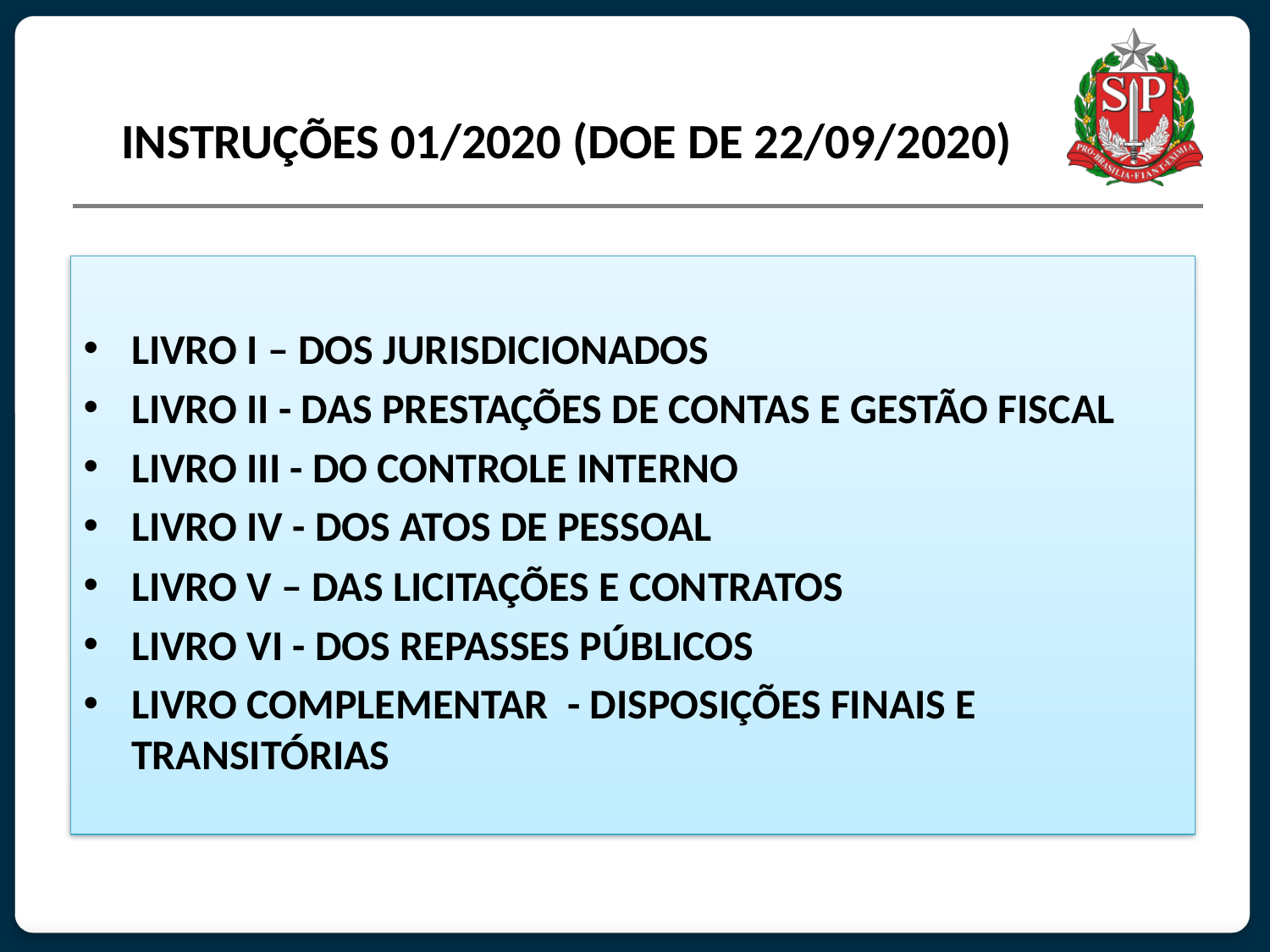

# INSTRUÇÕES 01/2020 (DOE DE 22/09/2020)

LIVRO I – DOS JURISDICIONADOS
LIVRO II - DAS PRESTAÇÕES DE CONTAS E GESTÃO FISCAL
LIVRO III - DO CONTROLE INTERNO
LIVRO IV - DOS ATOS DE PESSOAL
LIVRO V – DAS LICITAÇÕES E CONTRATOS
LIVRO VI - DOS REPASSES PÚBLICOS
LIVRO COMPLEMENTAR  - DISPOSIÇÕES FINAIS E TRANSITÓRIAS